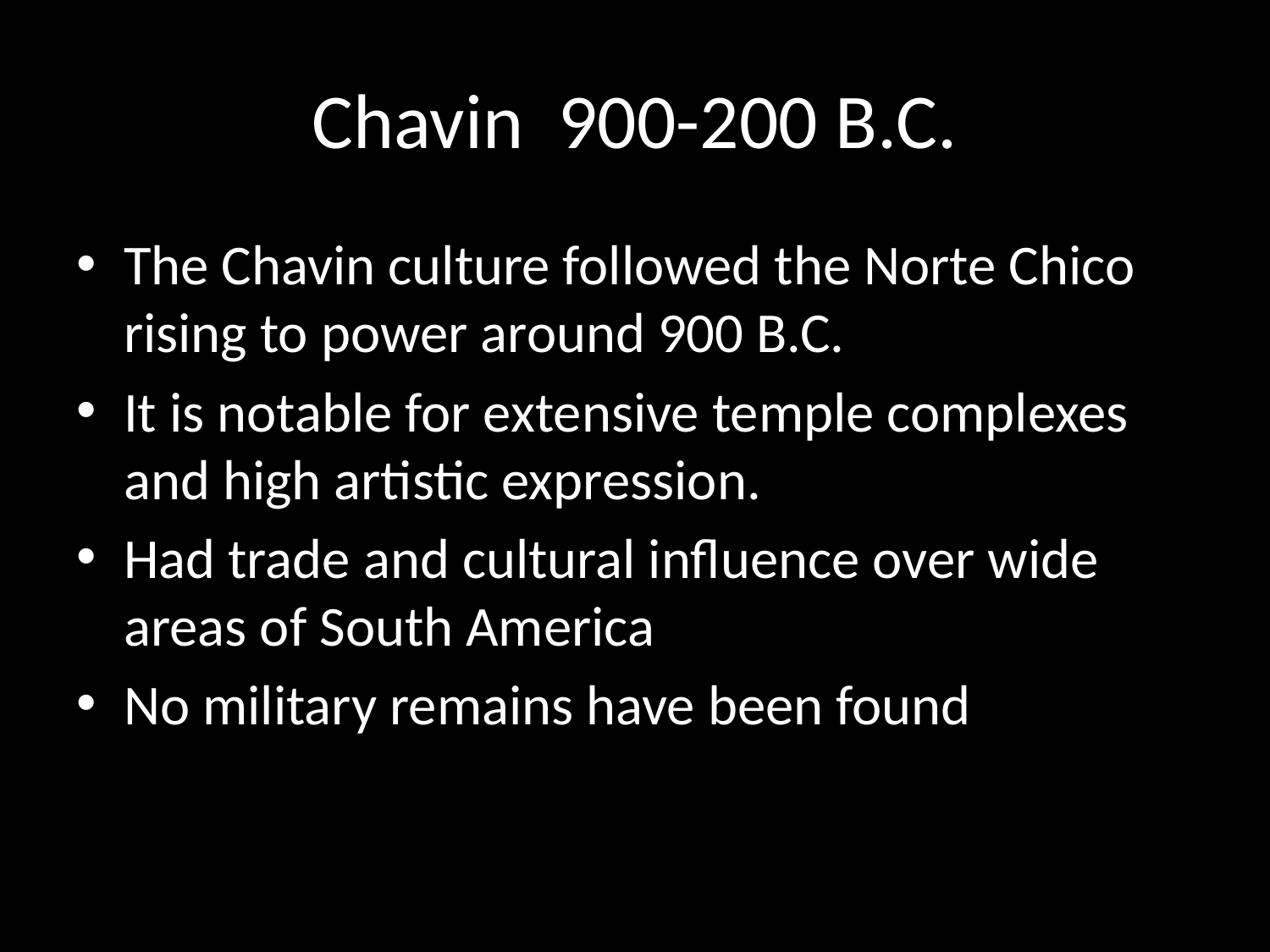

# Chavin  900-200 B.C.
The Chavin culture followed the Norte Chico rising to power around 900 B.C.
It is notable for extensive temple complexes and high artistic expression.
Had trade and cultural influence over wide areas of South America
No military remains have been found